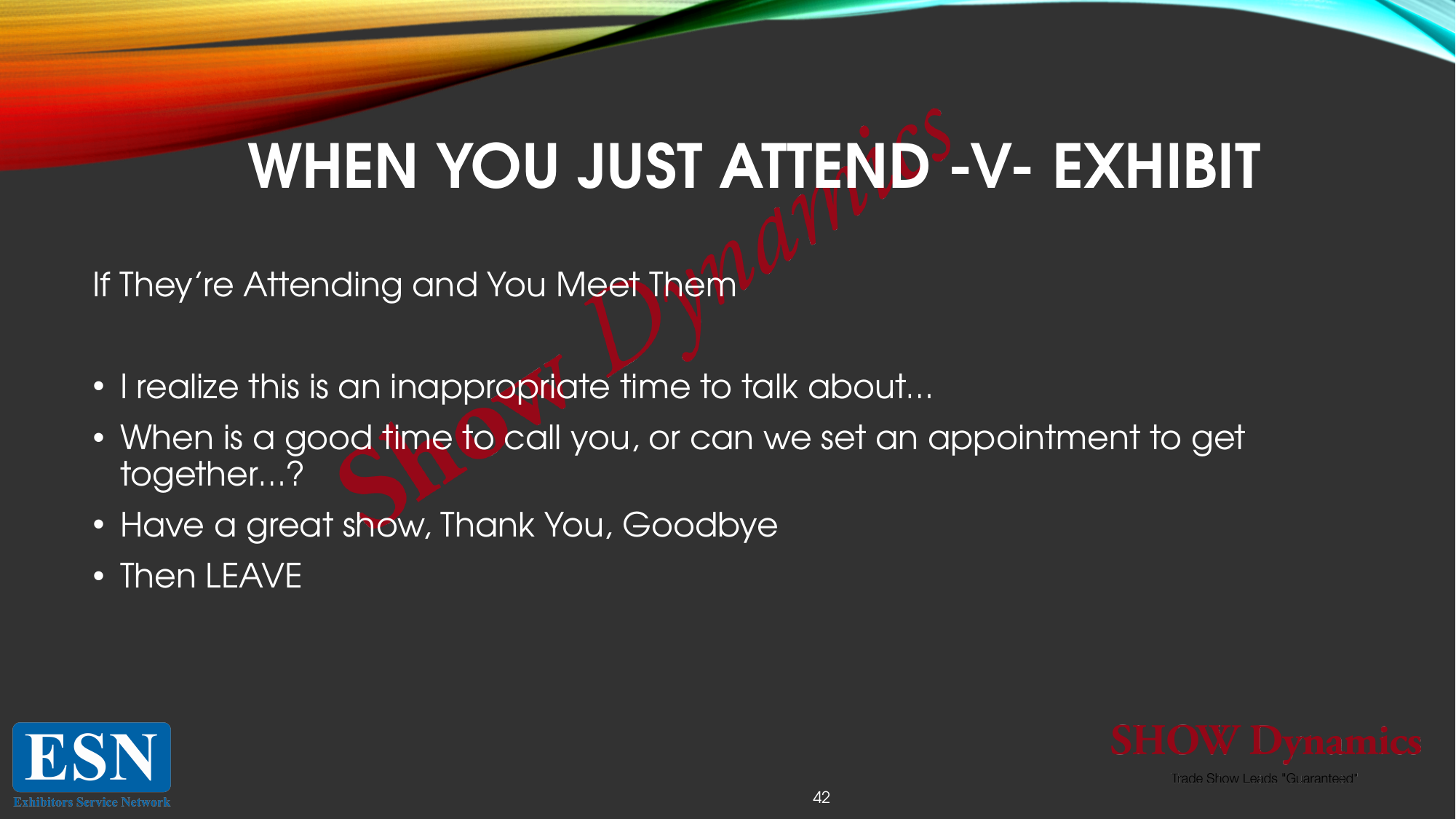

# When You Just ATTEND -v- Exhibit
If They’re Attending and You Meet Them

I realize this is an inappropriate time to talk about…
When is a good time to call you, or can we set an appointment to get together…?
Have a great show, Thank You, Goodbye
Then LEAVE

42